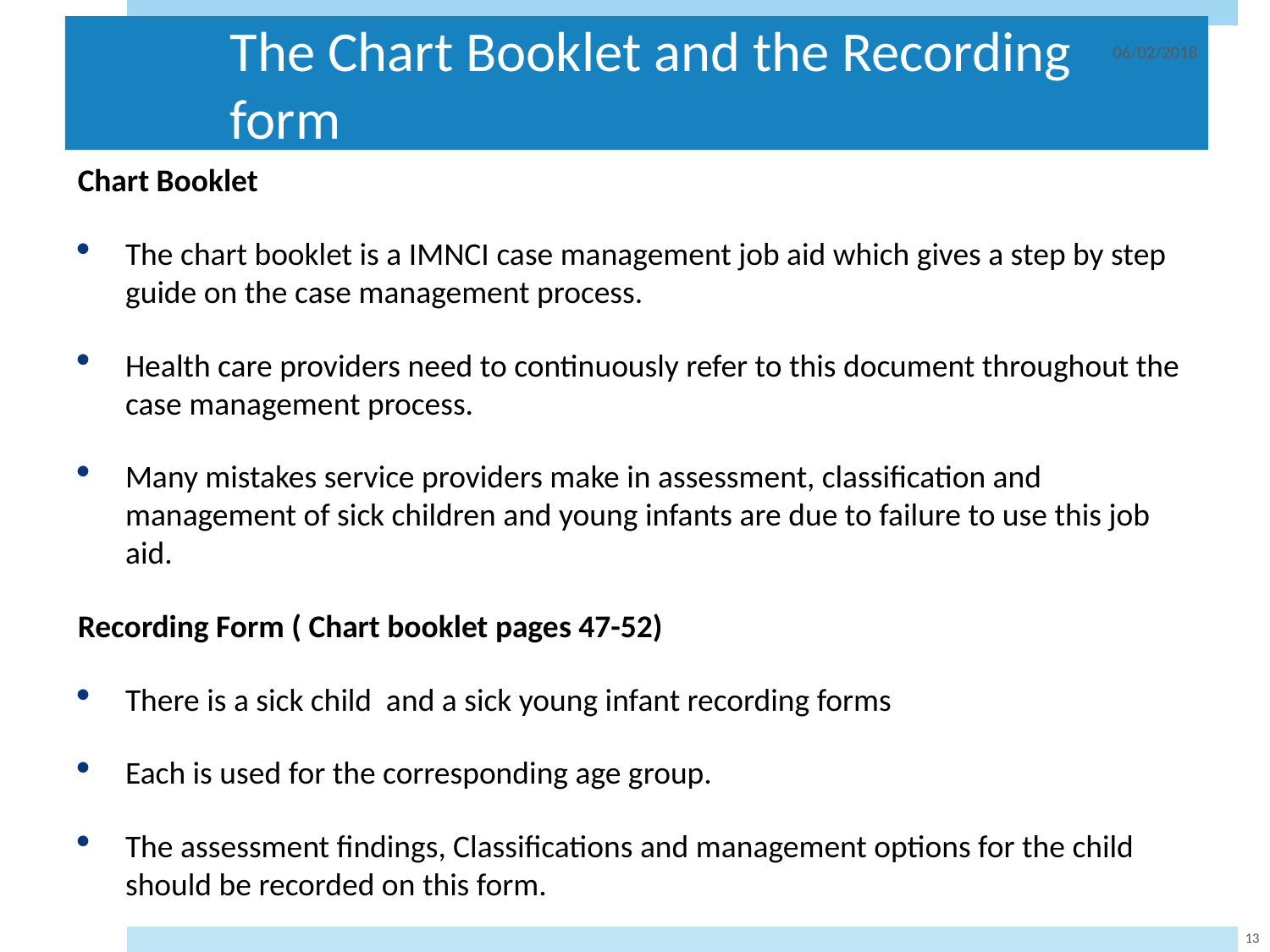

# The Chart Booklet and the Recording form
06/02/2018
Chart Booklet
The chart booklet is a IMNCI case management job aid which gives a step by step guide on the case management process.
Health care providers need to continuously refer to this document throughout the case management process.
Many mistakes service providers make in assessment, classification and management of sick children and young infants are due to failure to use this job aid.
Recording Form ( Chart booklet pages 47-52)
There is a sick child  and a sick young infant recording forms
Each is used for the corresponding age group.
The assessment findings, Classifications and management options for the child should be recorded on this form.

13